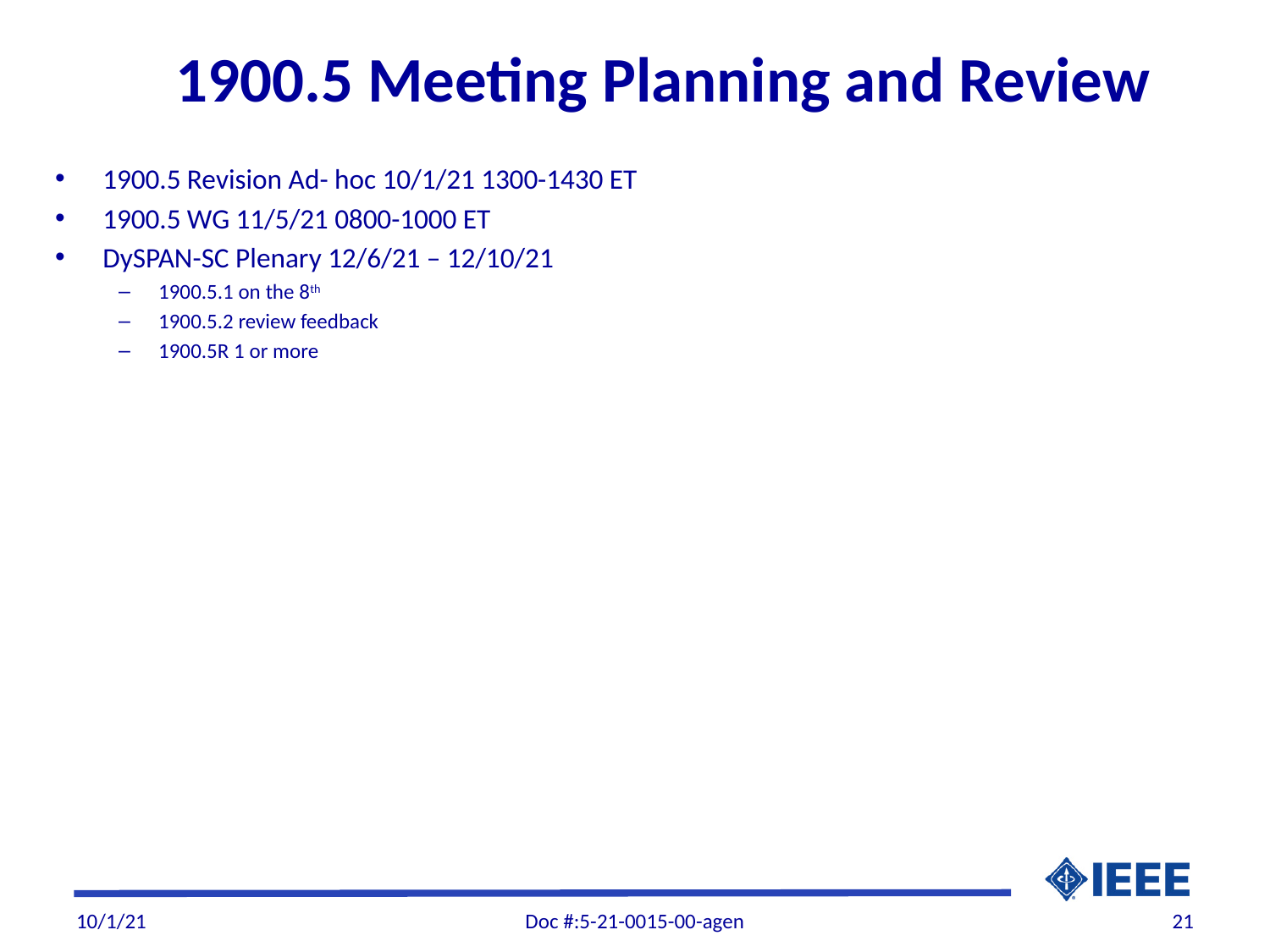

# 1900.5 Meeting Planning and Review
1900.5 Revision Ad- hoc 10/1/21 1300-1430 ET
1900.5 WG 11/5/21 0800-1000 ET
DySPAN-SC Plenary 12/6/21 – 12/10/21
1900.5.1 on the 8th
1900.5.2 review feedback
1900.5R 1 or more

10/1/21
Doc #:5-21-0015-00-agen
21